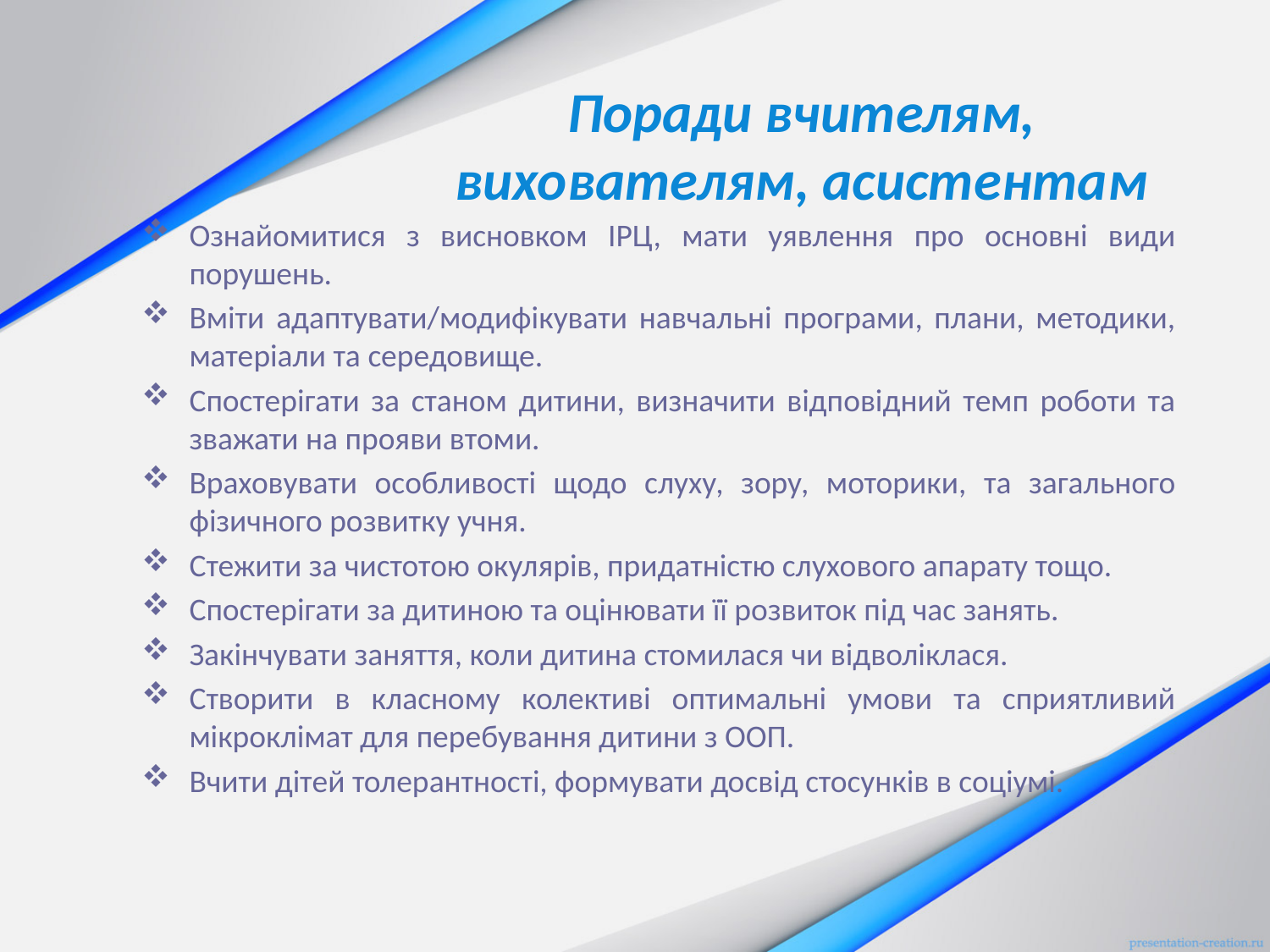

# Поради вчителям, вихователям, асистентам
Ознайомитися з висновком ІРЦ, мати уявлення про основні види порушень.
Вміти адаптувати/модифікувати навчальні програми, плани, методики, матеріали та середовище.
Спостерігати за станом дитини, визначити відповідний темп роботи та зважати на прояви втоми.
Враховувати особливості щодо слуху, зору, моторики, та загального фізичного розвитку учня.
Стежити за чистотою окулярів, придатністю слухового апарату тощо.
Спостерігати за дитиною та оцінювати її розвиток під час занять.
Закінчувати заняття, коли дитина стомилася чи відволіклася.
Створити в класному колективі оптимальні умови та сприятливий мікроклімат для перебування дитини з ООП.
Вчити дітей толерантності, формувати досвід стосунків в соціумі.